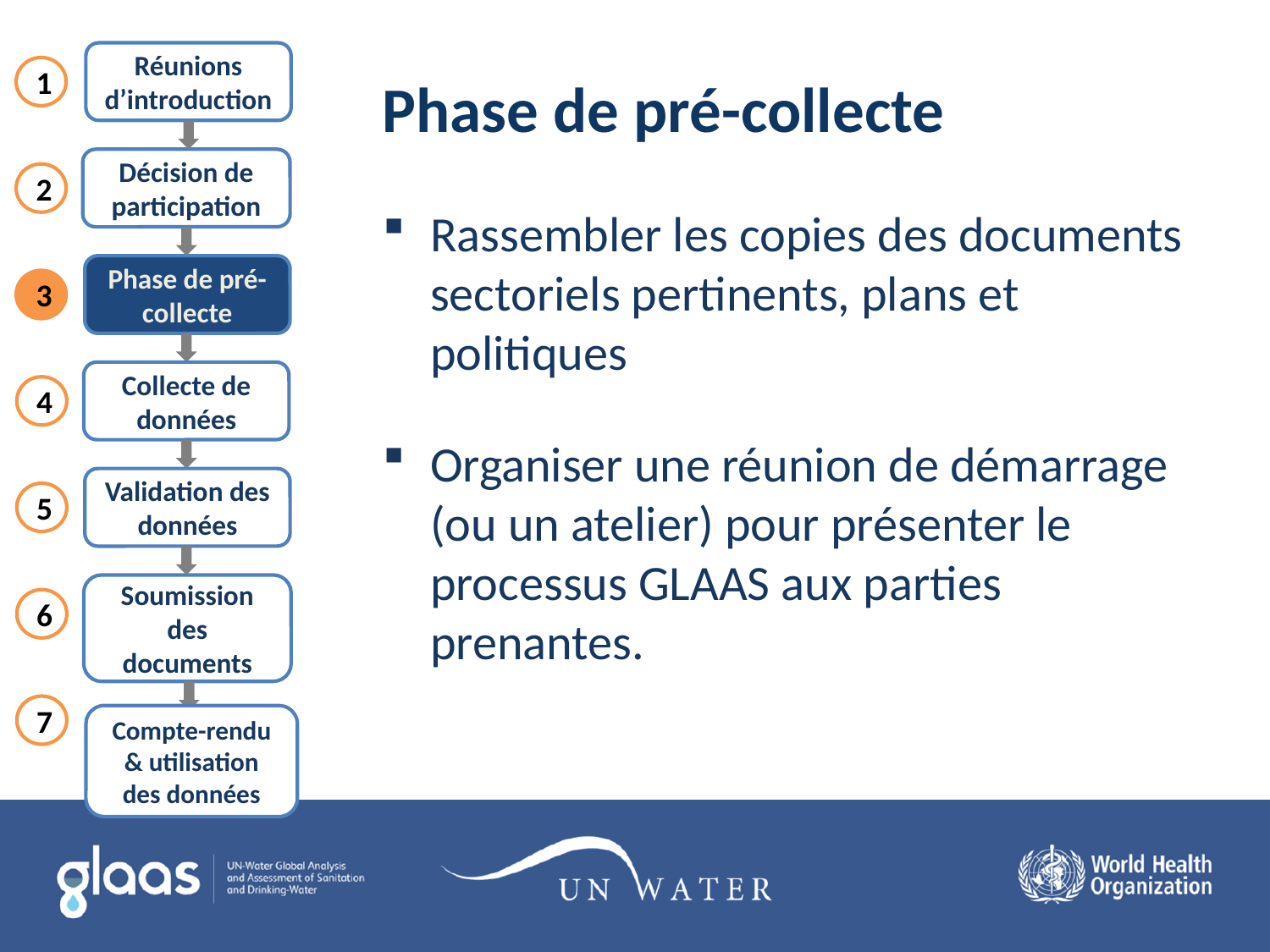

# Phase de pré-collecte
Réunions d’introduction
Décision de participation
Phase de pré-collecte
Collecte de données
Validation des données
Soumission des documents
1
2
3
4
5
6
7

Rassembler les copies des documents sectoriels pertinents, plans et politiques
Organiser une réunion de démarrage (ou un atelier) pour présenter le processus GLAAS aux parties prenantes.
Compte-rendu & utilisation des données